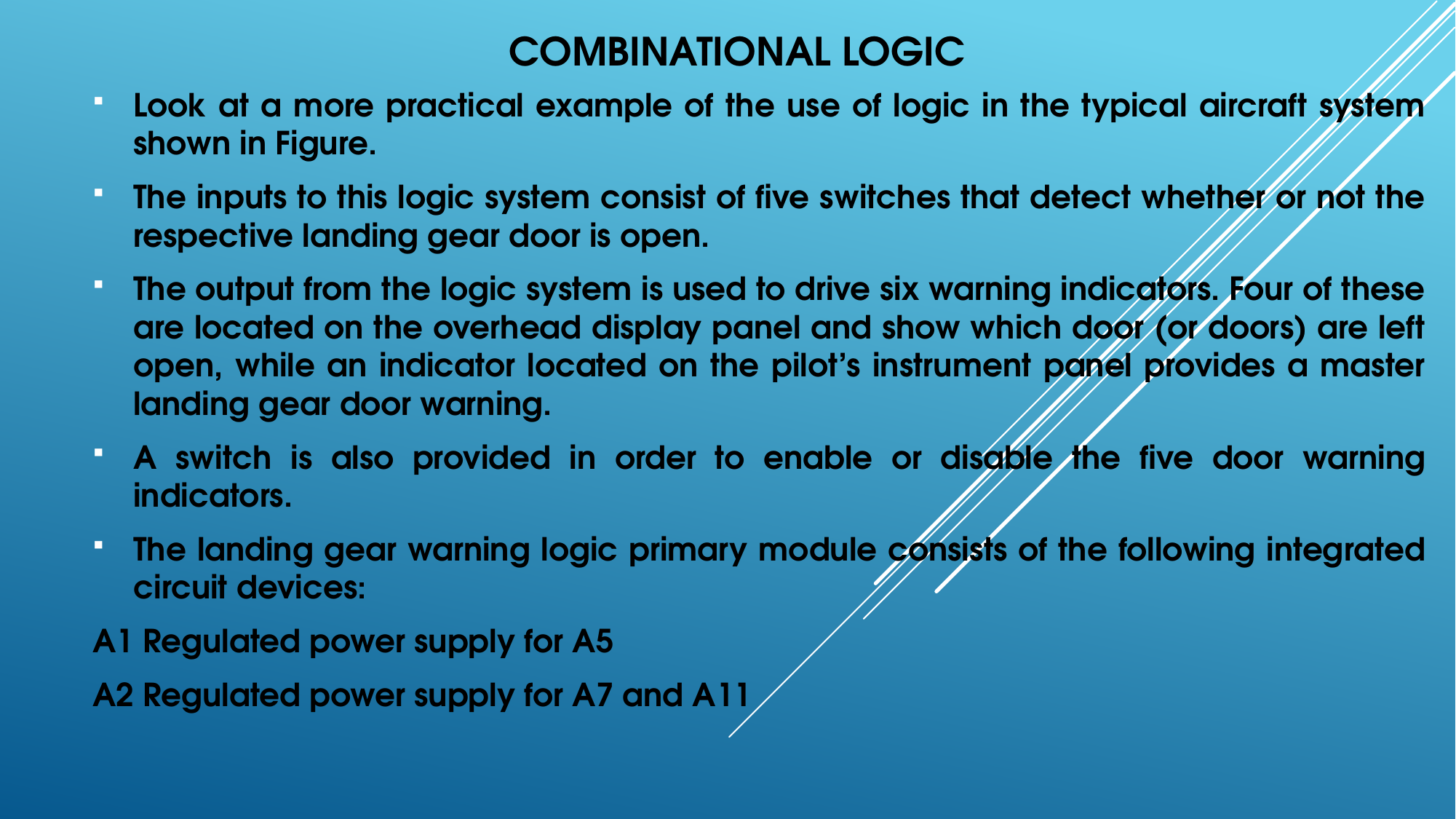

# COMBINATIONAL LOGIC
Look at a more practical example of the use of logic in the typical aircraft system shown in Figure.
The inputs to this logic system consist of five switches that detect whether or not the respective landing gear door is open.
The output from the logic system is used to drive six warning indicators. Four of these are located on the overhead display panel and show which door (or doors) are left open, while an indicator located on the pilot’s instrument panel provides a master landing gear door warning.
A switch is also provided in order to enable or disable the five door warning indicators.
The landing gear warning logic primary module consists of the following integrated circuit devices:
A1 Regulated power supply for A5
A2 Regulated power supply for A7 and A11